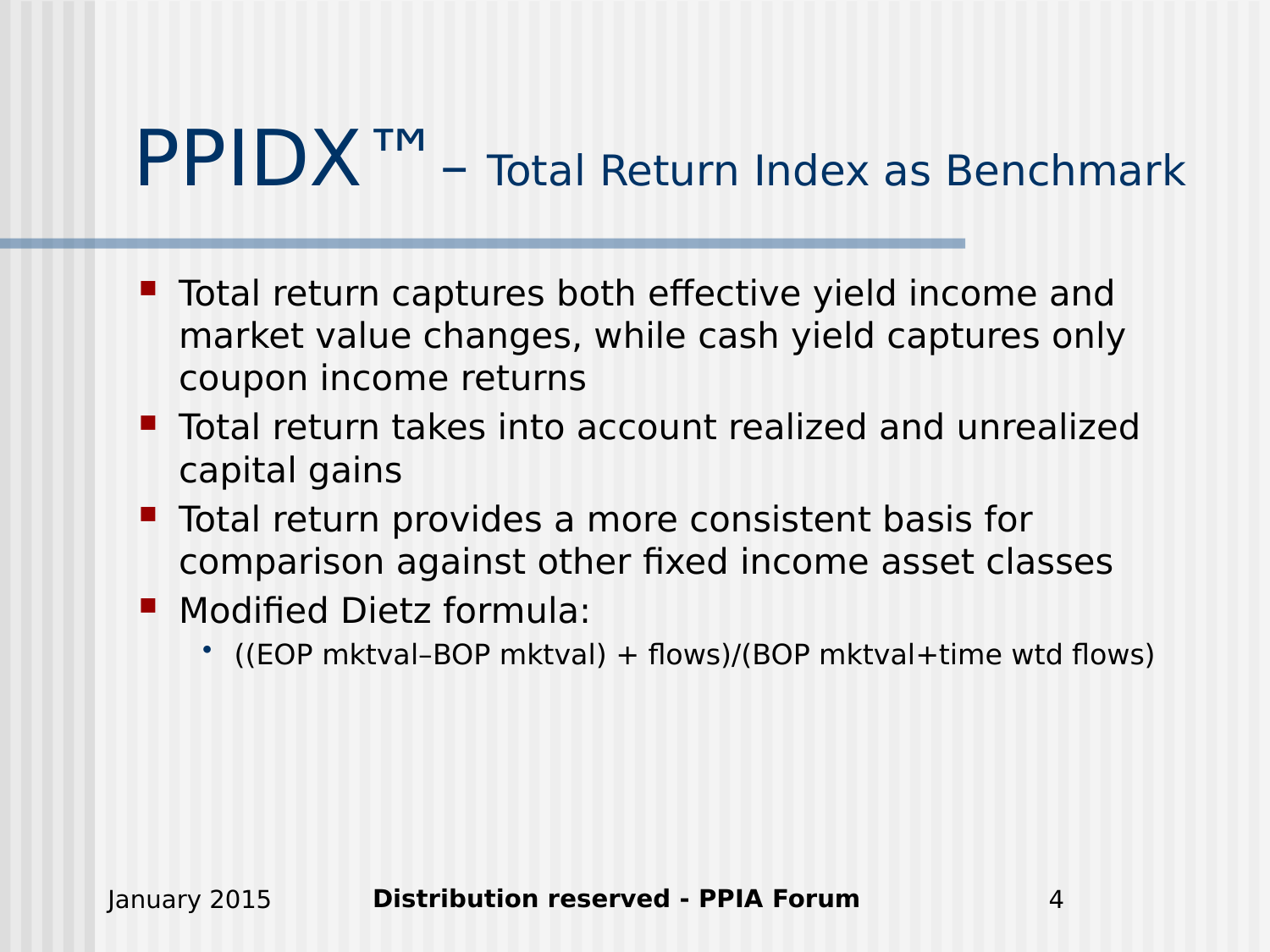

# PPIDX™– Total Return Index as Benchmark

Total return captures both effective yield income and market value changes, while cash yield captures only coupon income returns
Total return takes into account realized and unrealized capital gains
Total return provides a more consistent basis for comparison against other fixed income asset classes
Modified Dietz formula:
((EOP mktval–BOP mktval) + flows)/(BOP mktval+time wtd flows)
Distribution reserved - PPIA Forum
January 2015
4